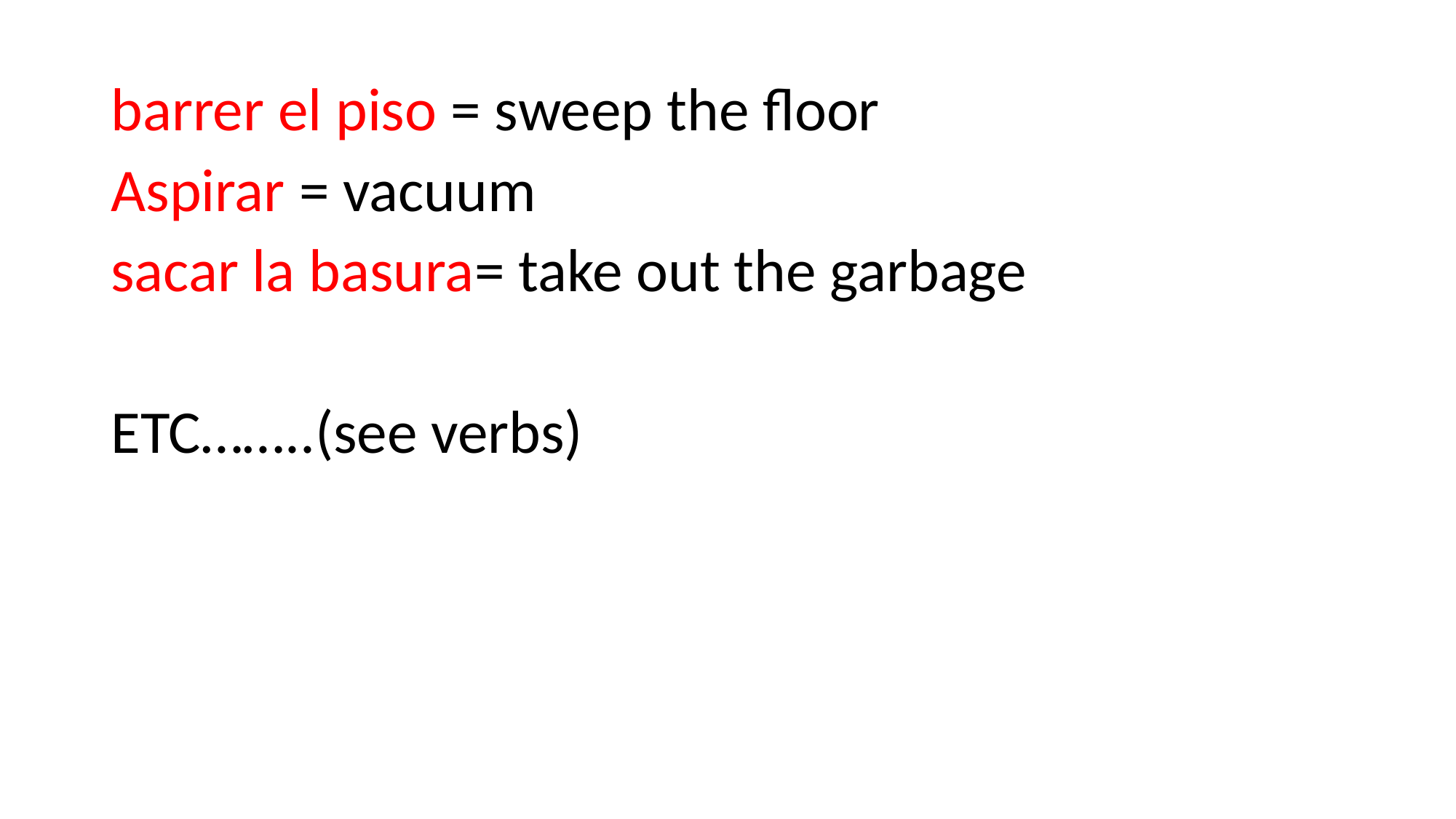

barrer el piso = sweep the floor
Aspirar = vacuum
sacar la basura= take out the garbage

ETC……..(see verbs)